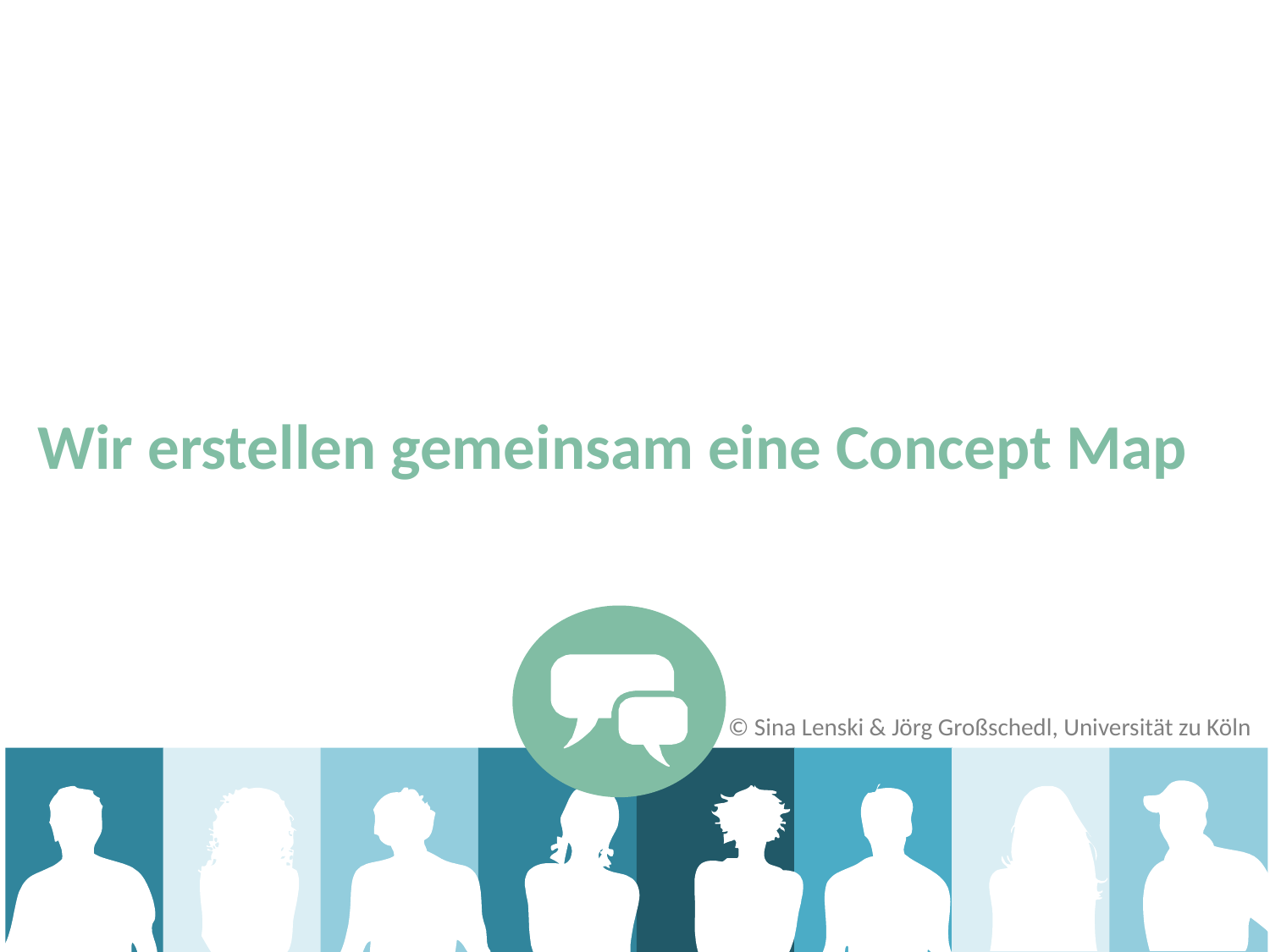

# Wir erstellen gemeinsam eine Concept Map

© Sina Lenski & Jörg Großschedl, Universität zu Köln